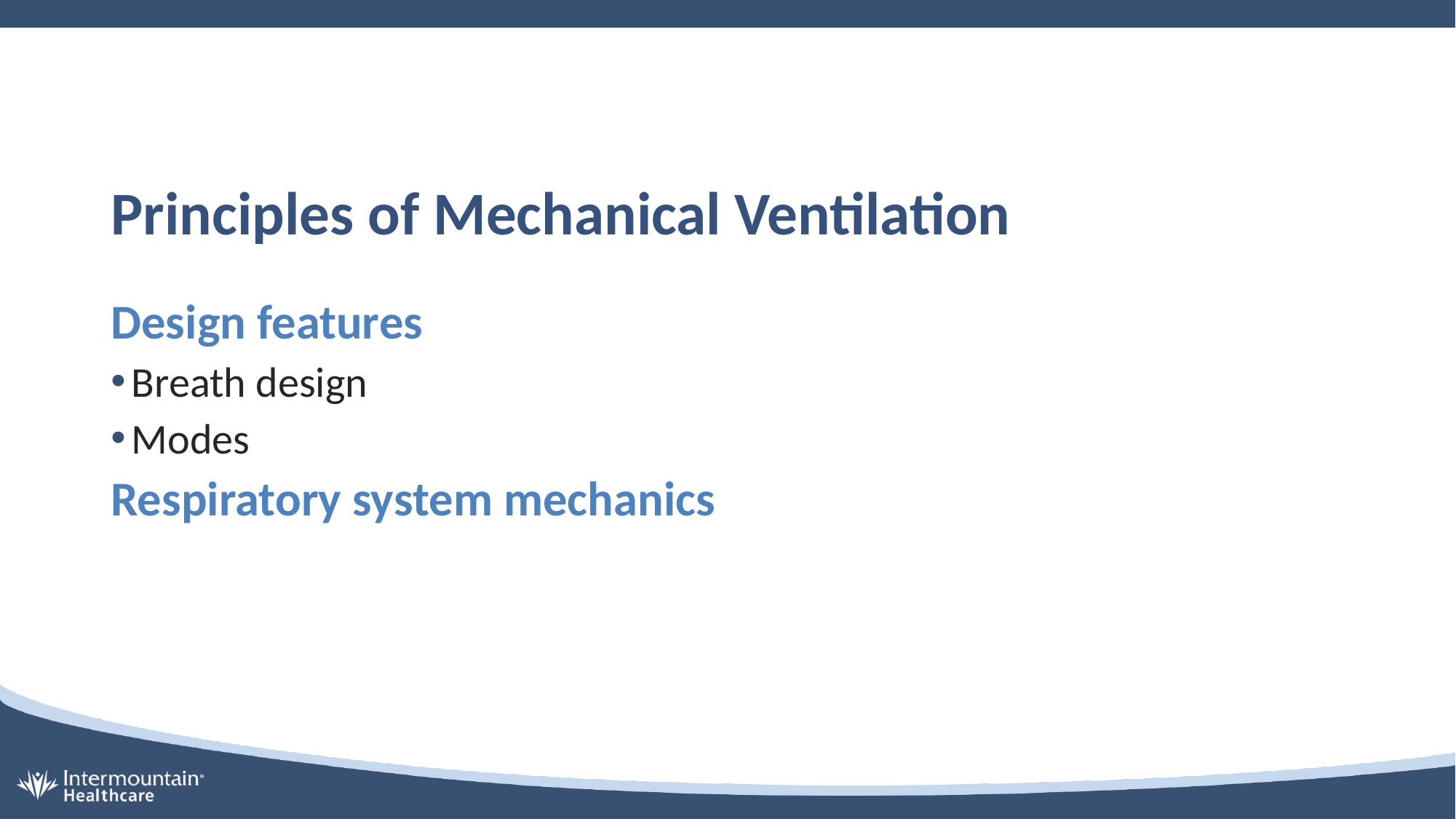

# Principles of Mechanical Ventilation
Design features
Breath design
Modes
Respiratory system mechanics